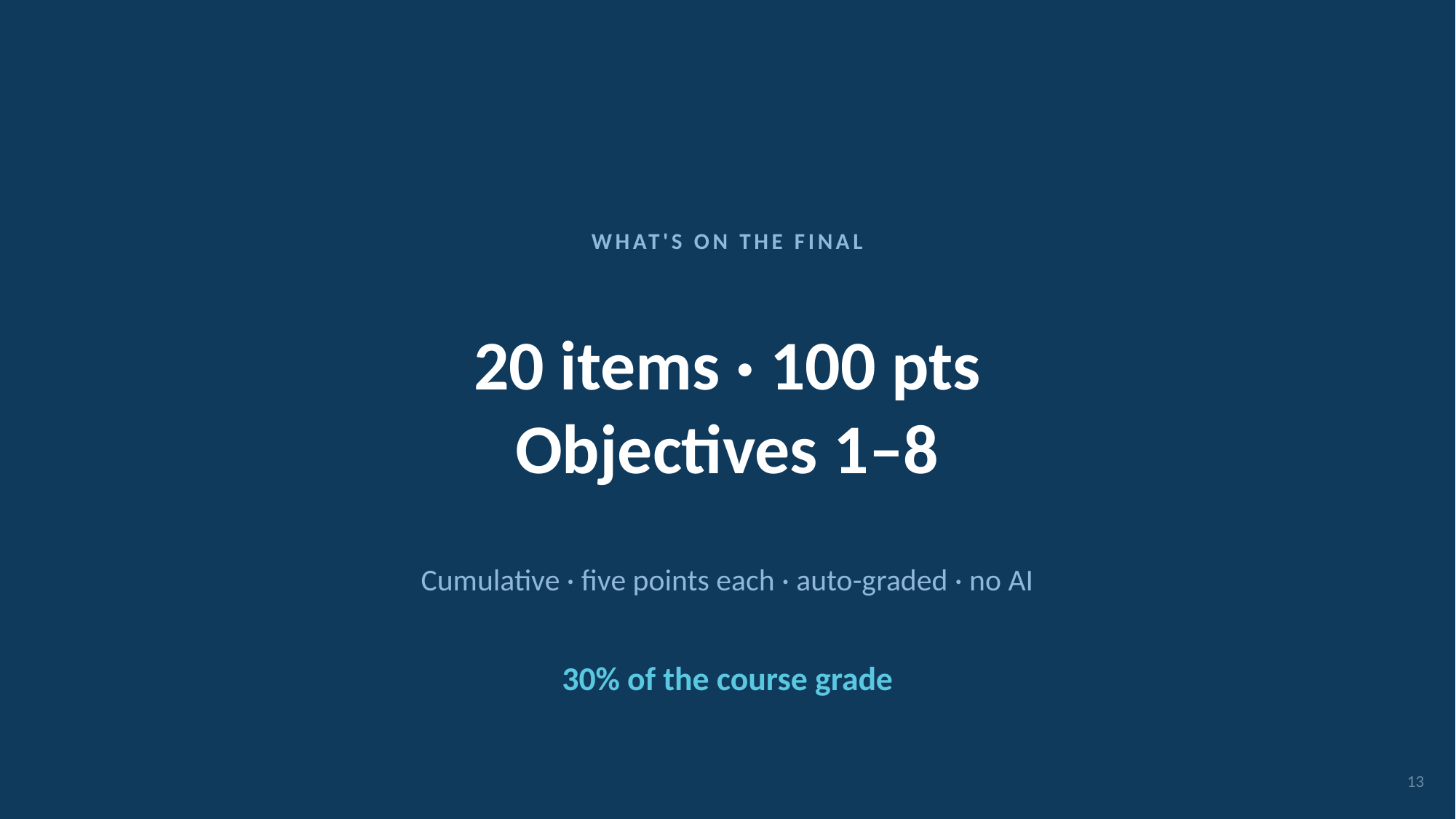

WHAT'S ON THE FINAL
20 items · 100 pts
Objectives 1–8
Cumulative · five points each · auto-graded · no AI
30% of the course grade
13